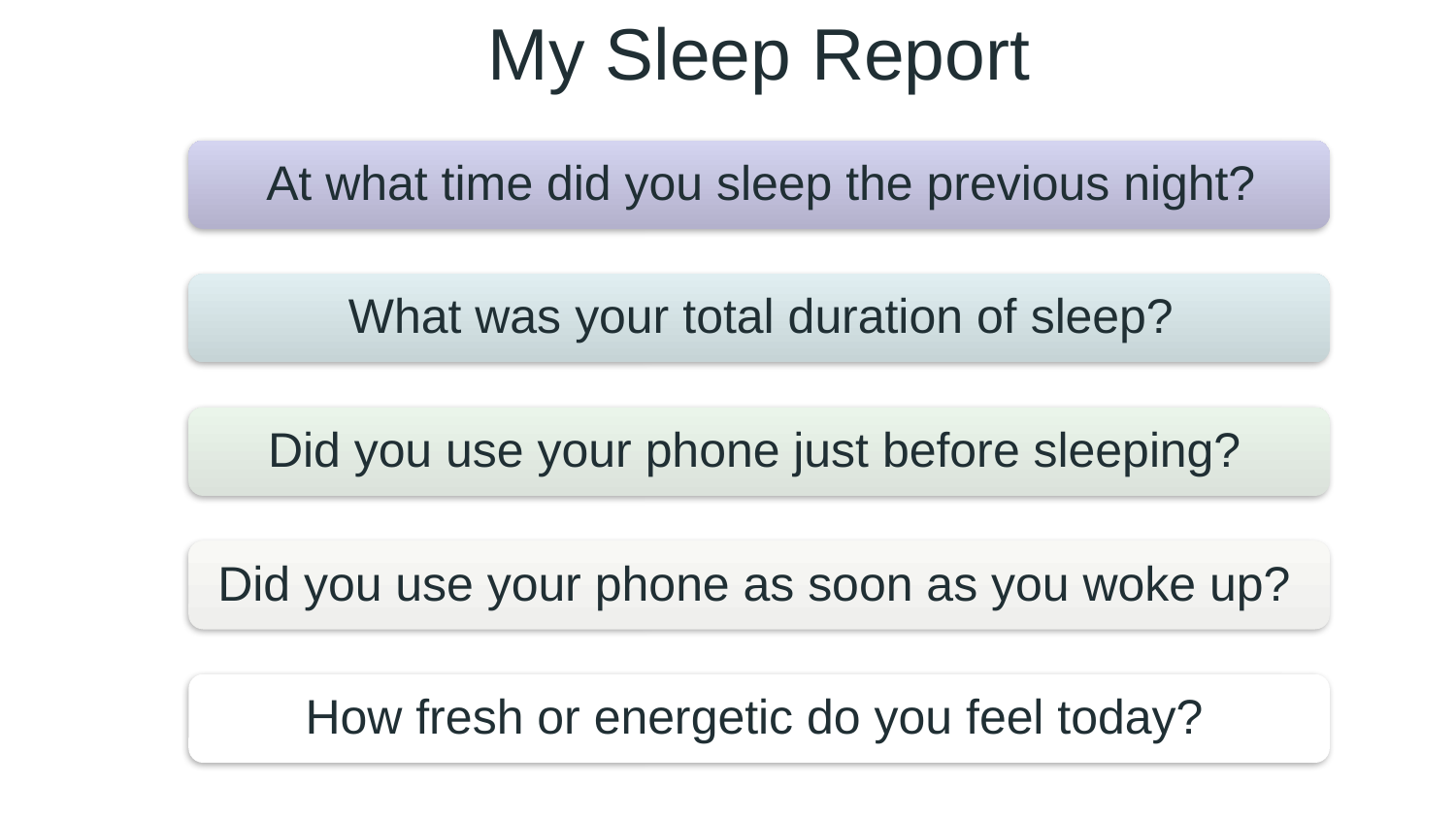

My Sleep Report
At what time did you sleep the previous night?

What was your total duration of sleep?

Did you use your phone just before sleeping?

Did you use your phone as soon as you woke up?

How fresh or energetic do you feel today?